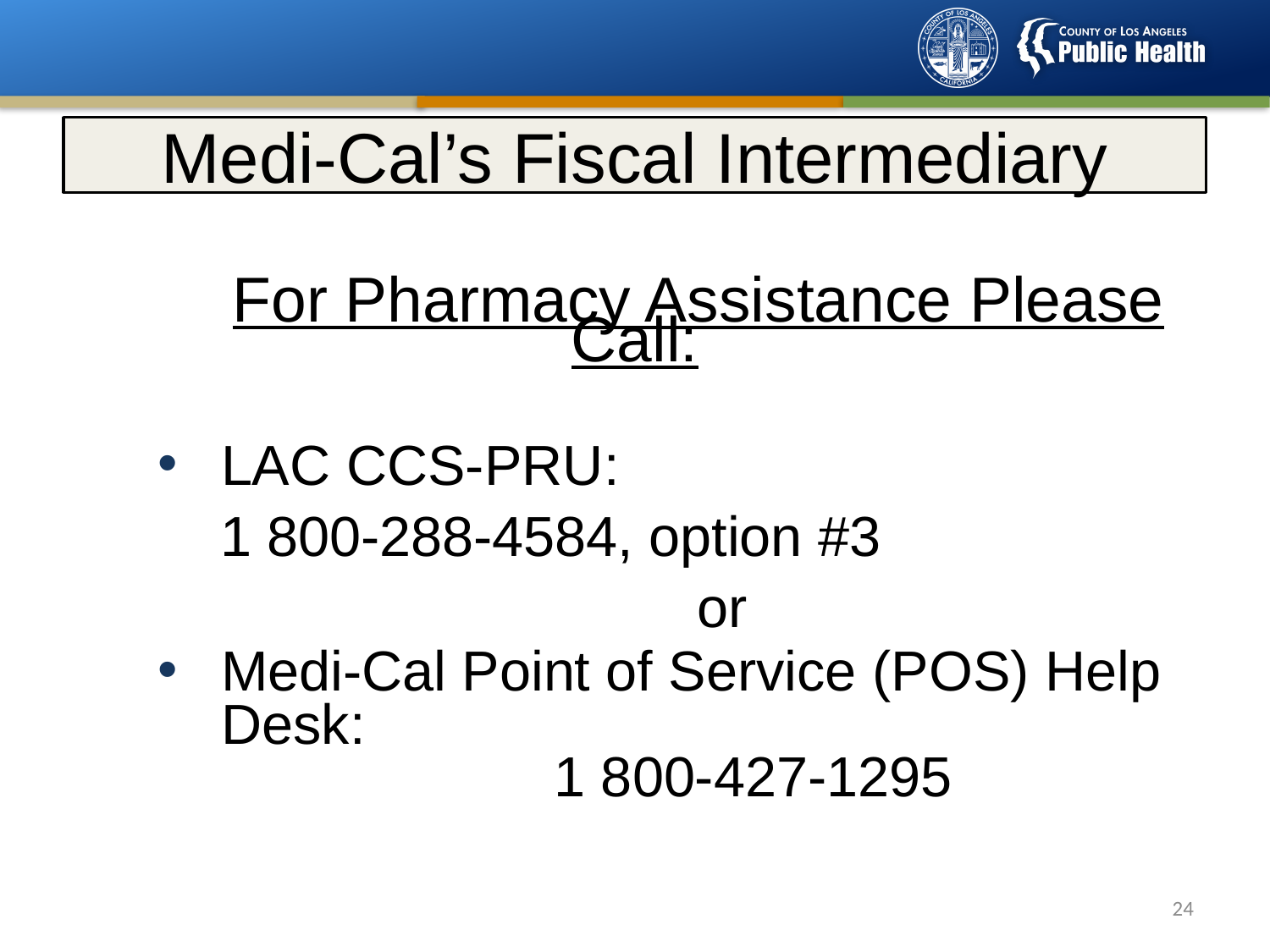

Medi-Cal’s Fiscal Intermediary
	For Pharmacy Assistance Please Call:

LAC CCS-PRU:
    1 800-288-4584, option #3
		  or
Medi-Cal Point of Service (POS) Help Desk:
			 1 800-427-1295

24